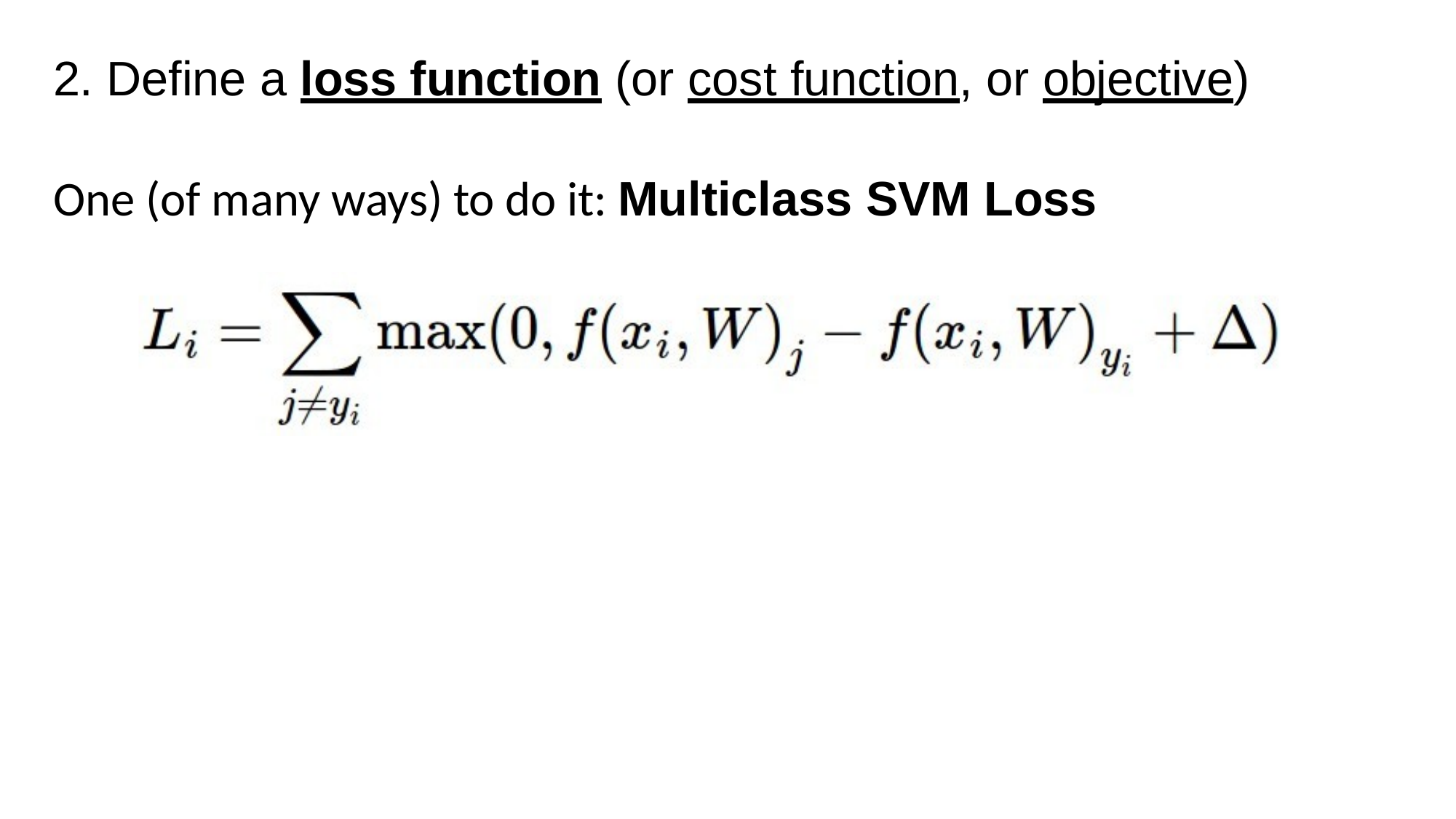

2. Define a loss function (or cost function, or objective)

One (of many ways) to do it: Multiclass SVM Loss

Fei-Fei Li & Andrej Karpathy	Lecture 2 -	7 Jan 2015